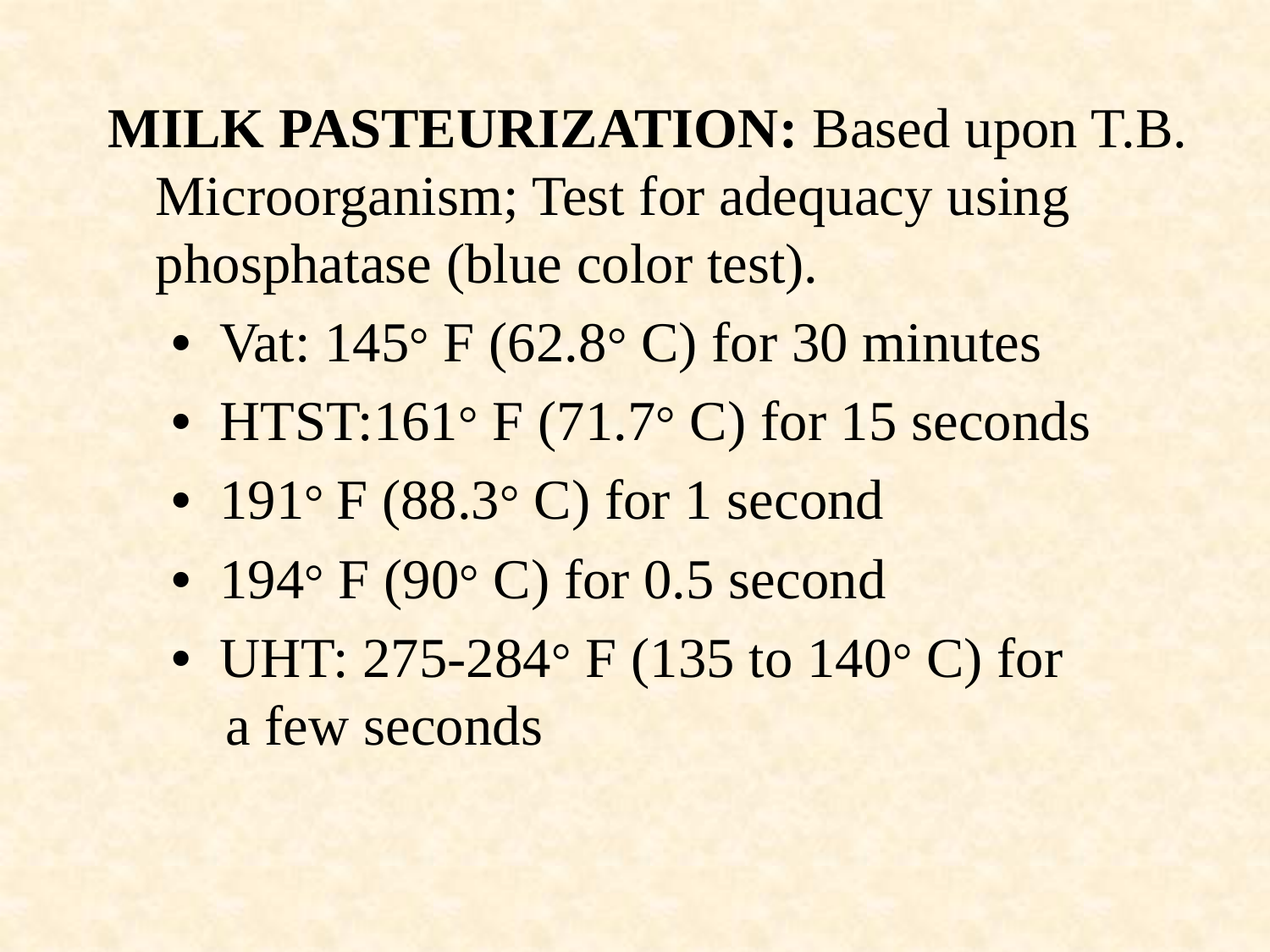

MILK PASTEURIZATION: Based upon T.B. Microorganism; Test for adequacy using phosphatase (blue color test).
•  Vat: 145° F (62.8° C) for 30 minutes
•  HTST:161° F (71.7° C) for 15 seconds
•  191° F (88.3° C) for 1 second
•  194° F (90° C) for 0.5 second
•  UHT: 275-284° F (135 to 140° C) for
 a few seconds